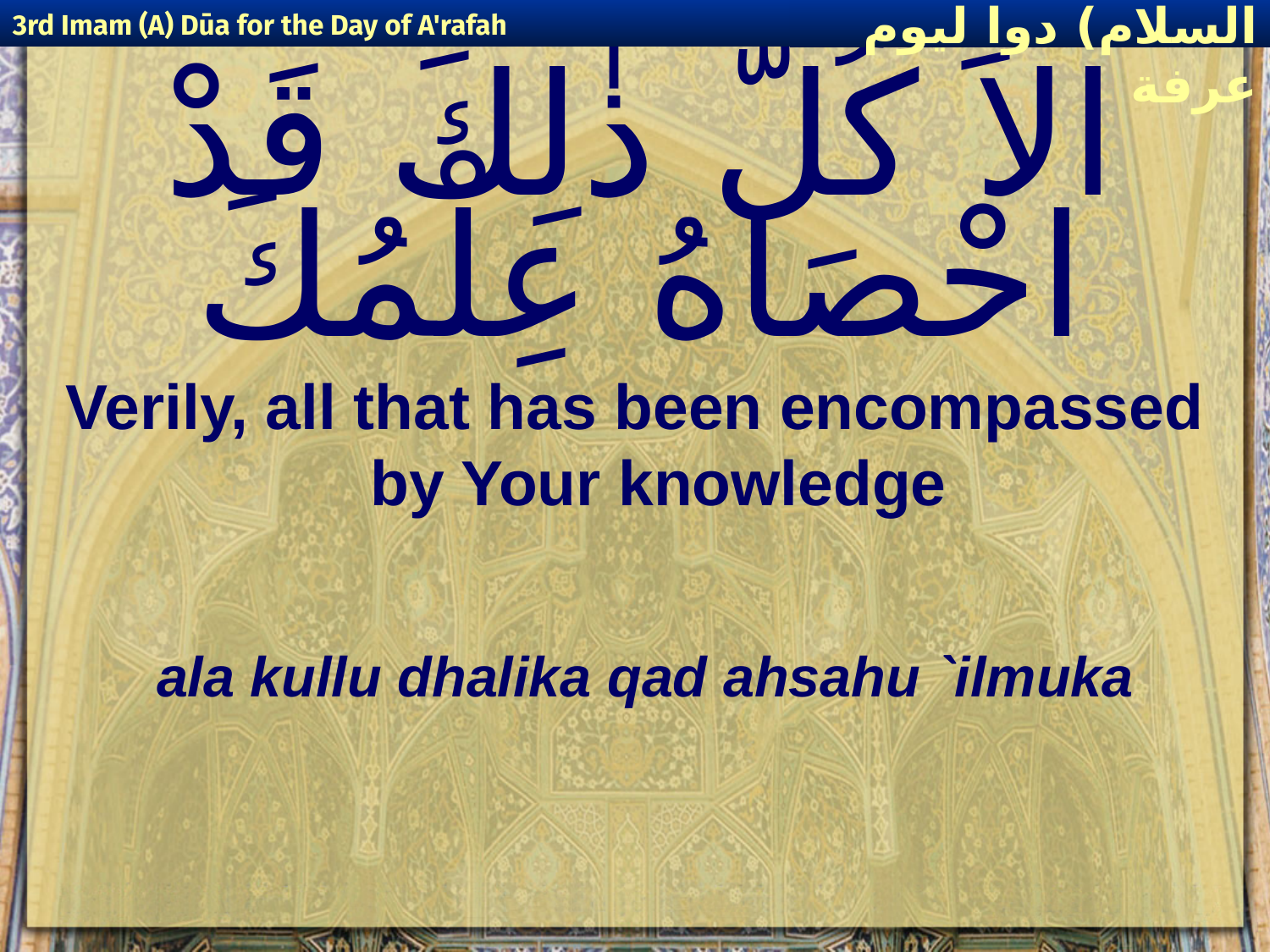

3rd Imam (A) Dūa for the Day of A'rafah
إمام حسين(عليه السلام) دوا ليوم عرفة
# الاَ كُلُّ ذٰلِكَ قَدْ احْصَاهُ عِلْمُكَ
Verily, all that has been encompassed by Your knowledge
ala kullu dhalika qad ahsahu `ilmuka